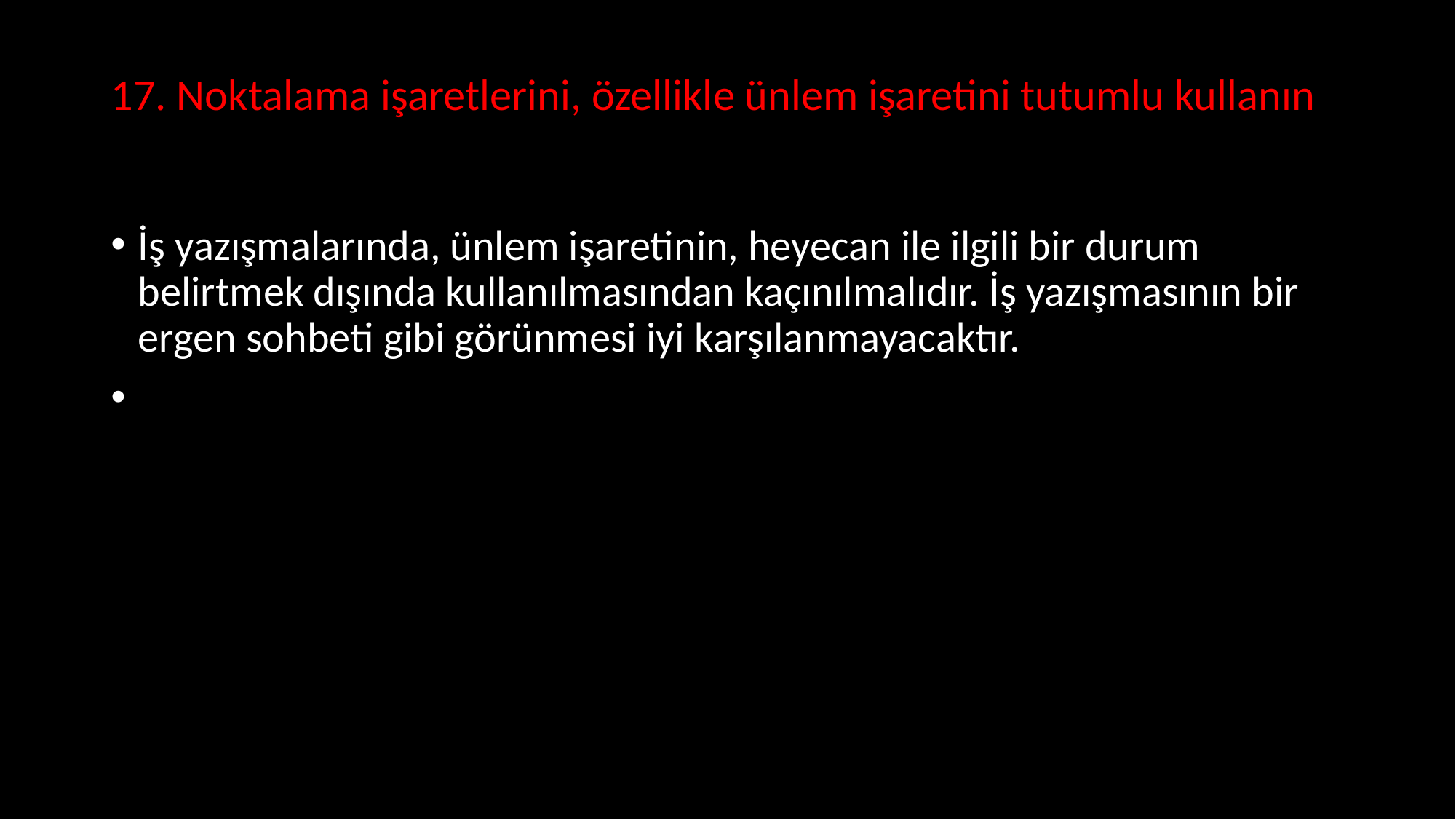

# 17. Noktalama işaretlerini, özellikle ünlem işaretini tutumlu kullanın
İş yazışmalarında, ünlem işaretinin, heyecan ile ilgili bir durum belirtmek dışında kullanılmasından kaçınılmalıdır. İş yazışmasının bir ergen sohbeti gibi görünmesi iyi karşılanmayacaktır.